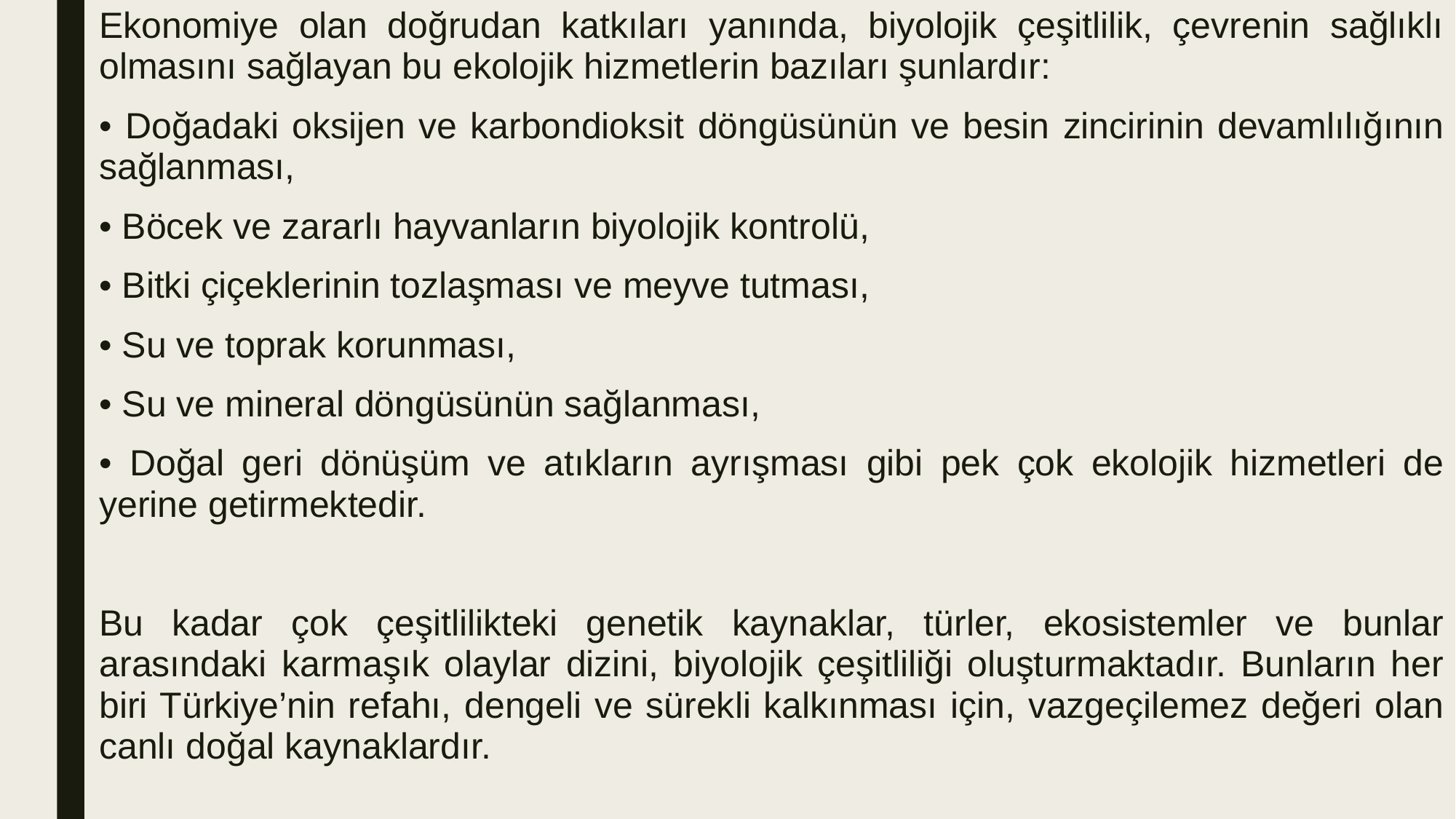

Ekonomiye olan doğrudan katkıları yanında, biyolojik çeşitlilik, çevrenin sağlıklı olmasını sağlayan bu ekolojik hizmetlerin bazıları şunlardır:
• Doğadaki oksijen ve karbondioksit döngüsünün ve besin zincirinin devamlılığının sağlanması,
• Böcek ve zararlı hayvanların biyolojik kontrolü,
• Bitki çiçeklerinin tozlaşması ve meyve tutması,
• Su ve toprak korunması,
• Su ve mineral döngüsünün sağlanması,
• Doğal geri dönüşüm ve atıkların ayrışması gibi pek çok ekolojik hizmetleri de yerine getirmektedir.

Bu kadar çok çeşitlilikteki genetik kaynaklar, türler, ekosistemler ve bunlar arasındaki karmaşık olaylar dizini, biyolojik çeşitliliği oluşturmaktadır. Bunların her biri Türkiye’nin refahı, dengeli ve sürekli kalkınması için, vazgeçilemez değeri olan canlı doğal kaynaklardır.